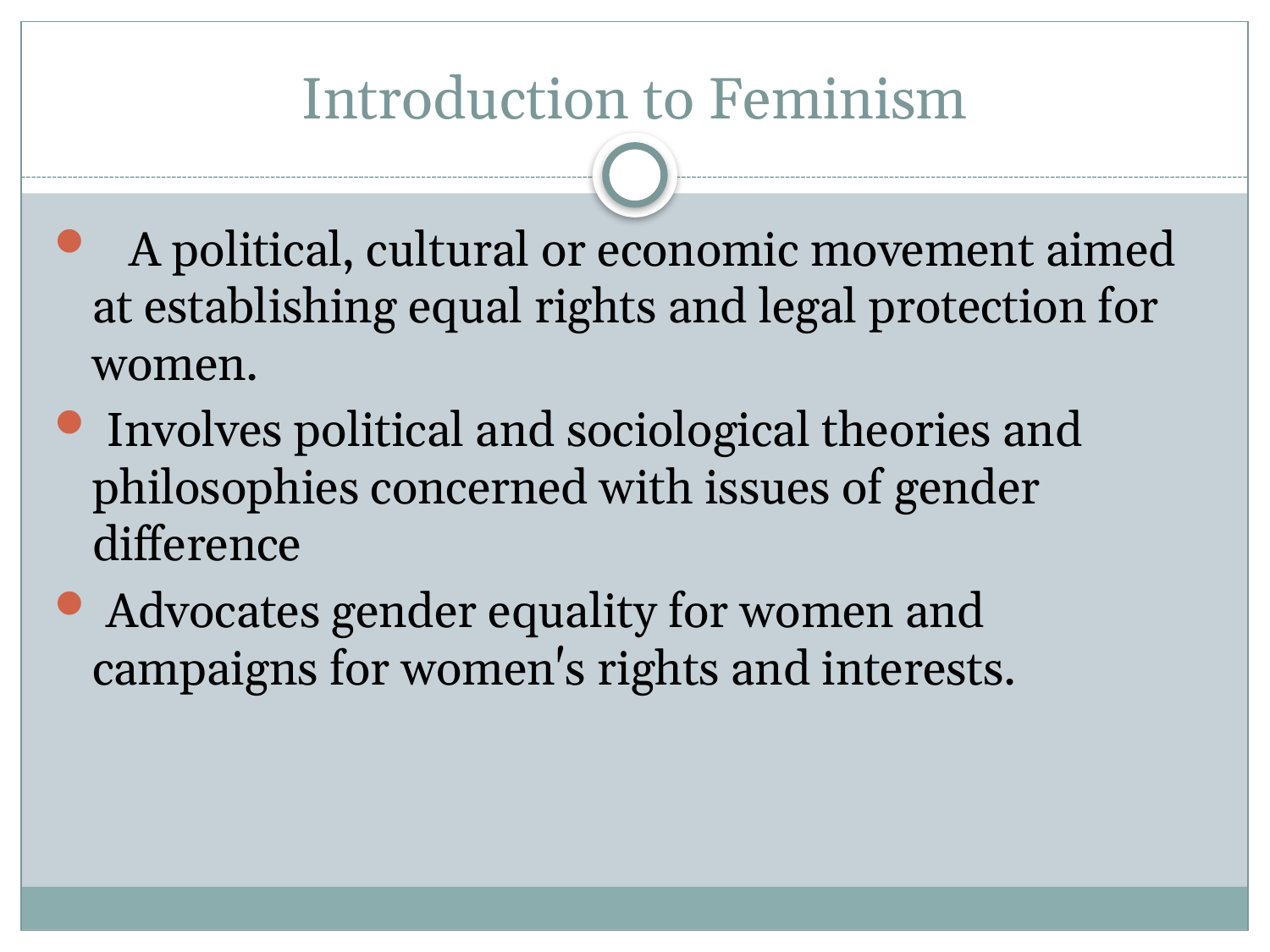

# Introduction to Feminism
   A political, cultural or economic movement aimed at establishing equal rights and legal protection for women.
 Involves political and sociological theories and philosophies concerned with issues of gender difference
 Advocates gender equality for women and campaigns for women's rights and interests.